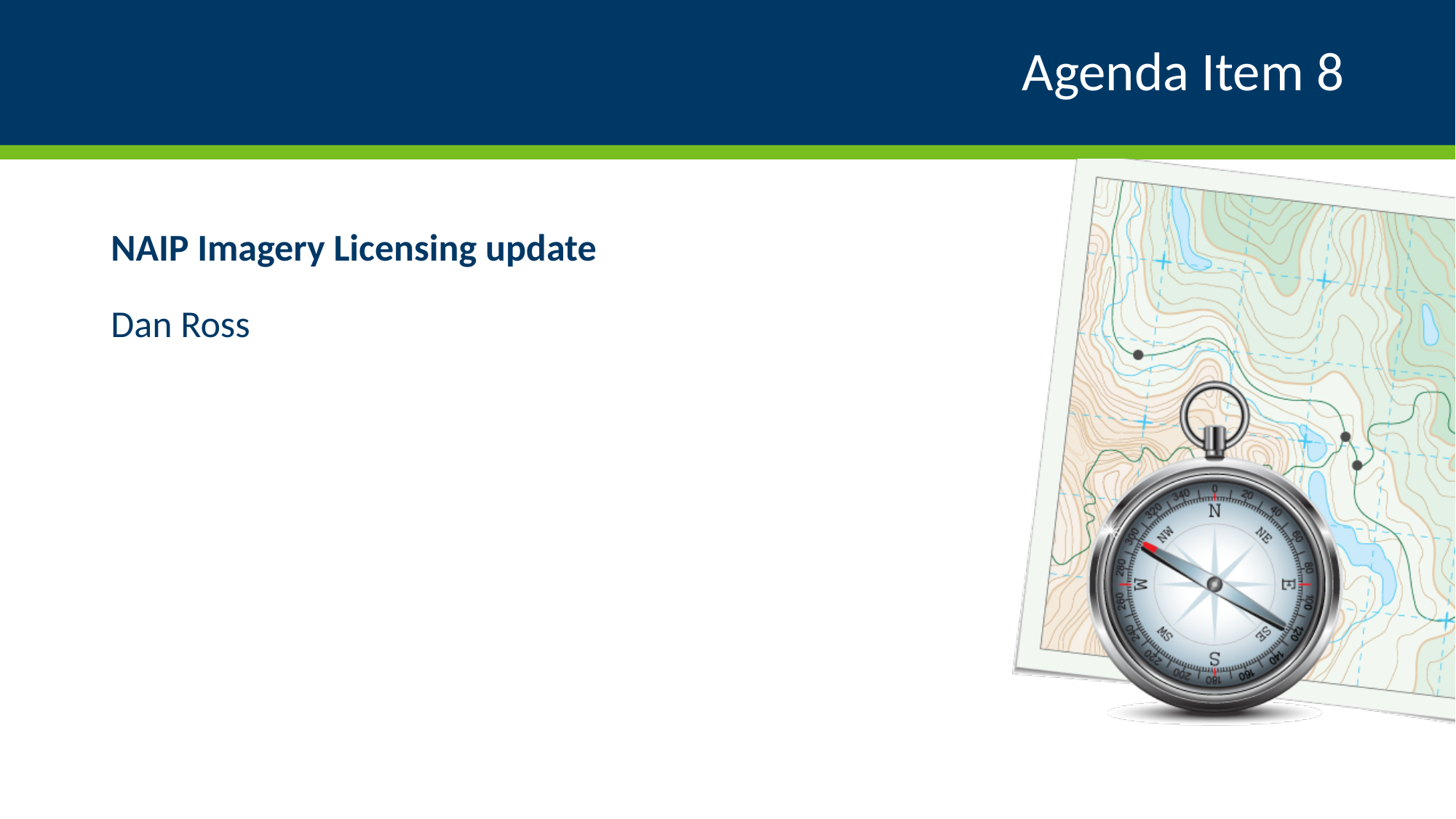

# Agenda Item 8
NAIP Imagery Licensing update
Dan Ross